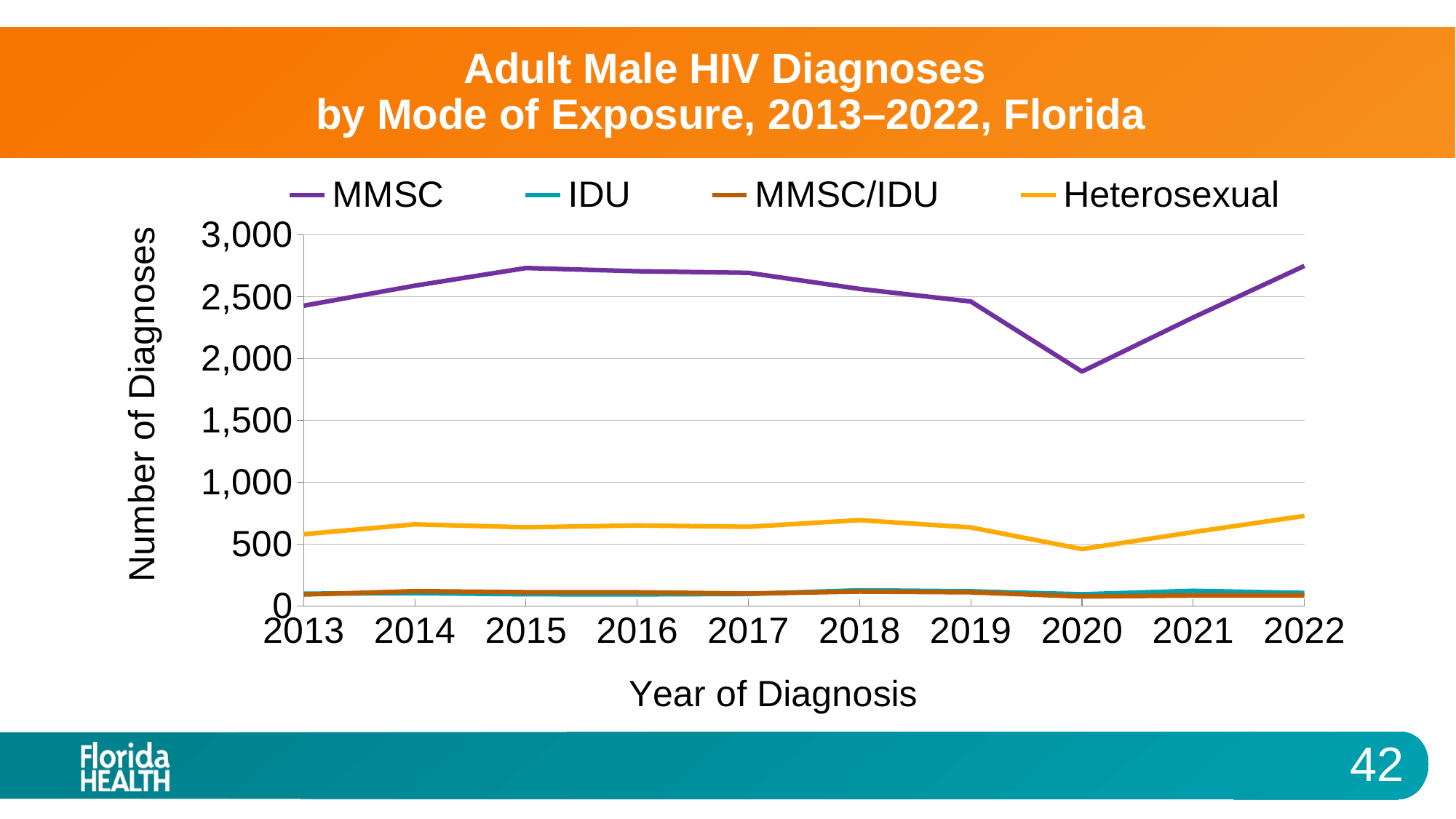

# Adult Male HIV Diagnoses by Mode of Exposure, 2013–2022, Florida

### Chart

| Category | MMSC | IDU | MMSC/IDU | Heterosexual |
|---|---|---|---|---|
| 2013 | 2428.0 | 98.0 | 91.0 | 579.0 |
| 2014 | 2590.0 | 102.0 | 118.0 | 659.0 |
| 2015 | 2733.0 | 93.0 | 110.0 | 635.0 |
| 2016 | 2707.0 | 92.0 | 109.0 | 650.0 |
| 2017 | 2694.0 | 96.0 | 99.0 | 639.0 |
| 2018 | 2564.0 | 125.0 | 115.0 | 693.0 |
| 2019 | 2462.0 | 117.0 | 109.0 | 634.0 |
| 2020 | 1895.0 | 93.0 | 75.0 | 459.0 |
| 2021 | 2333.0 | 121.0 | 83.0 | 596.0 |
| 2022 | 2750.0 | 104.0 | 84.0 | 727.0 |